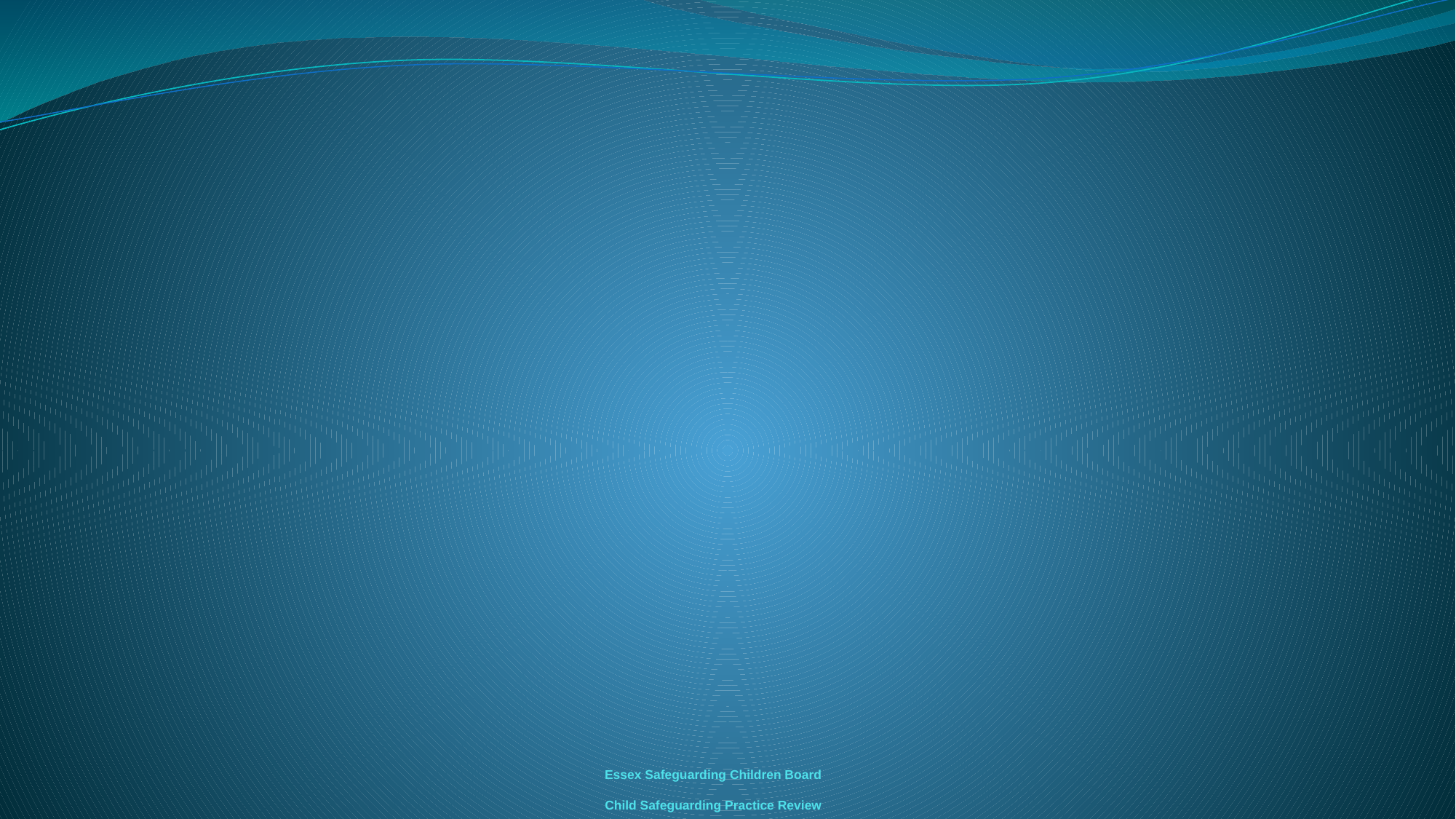

# Essex Safeguarding Children Board Child Safeguarding Practice Review Child I